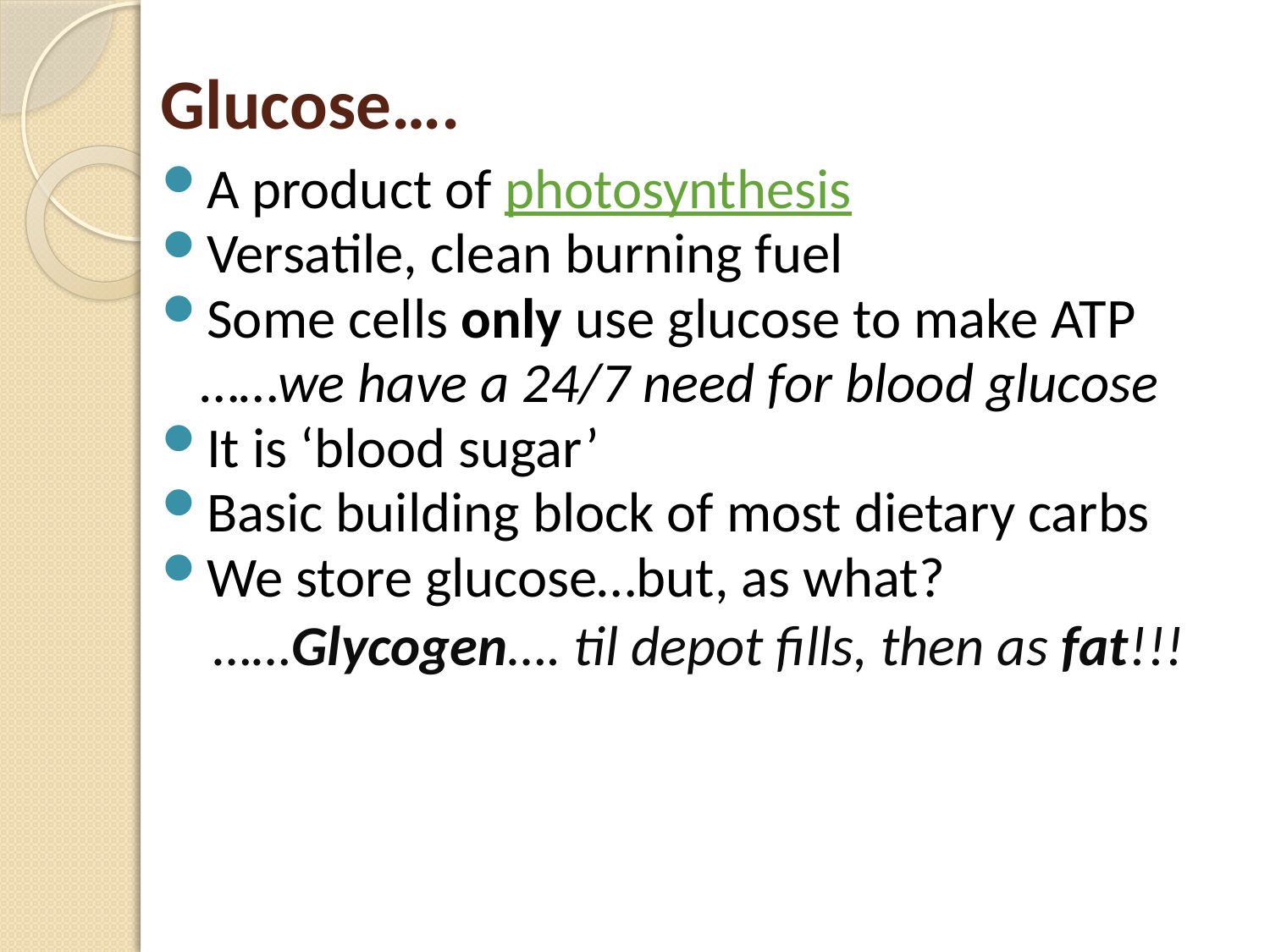

# Glucose….
A product of photosynthesis
Versatile, clean burning fuel
Some cells only use glucose to make ATP
   ……we have a 24/7 need for blood glucose
It is ‘blood sugar’
Basic building block of most dietary carbs
We store glucose…but, as what?

……Glycogen…. til depot fills, then as fat!!!